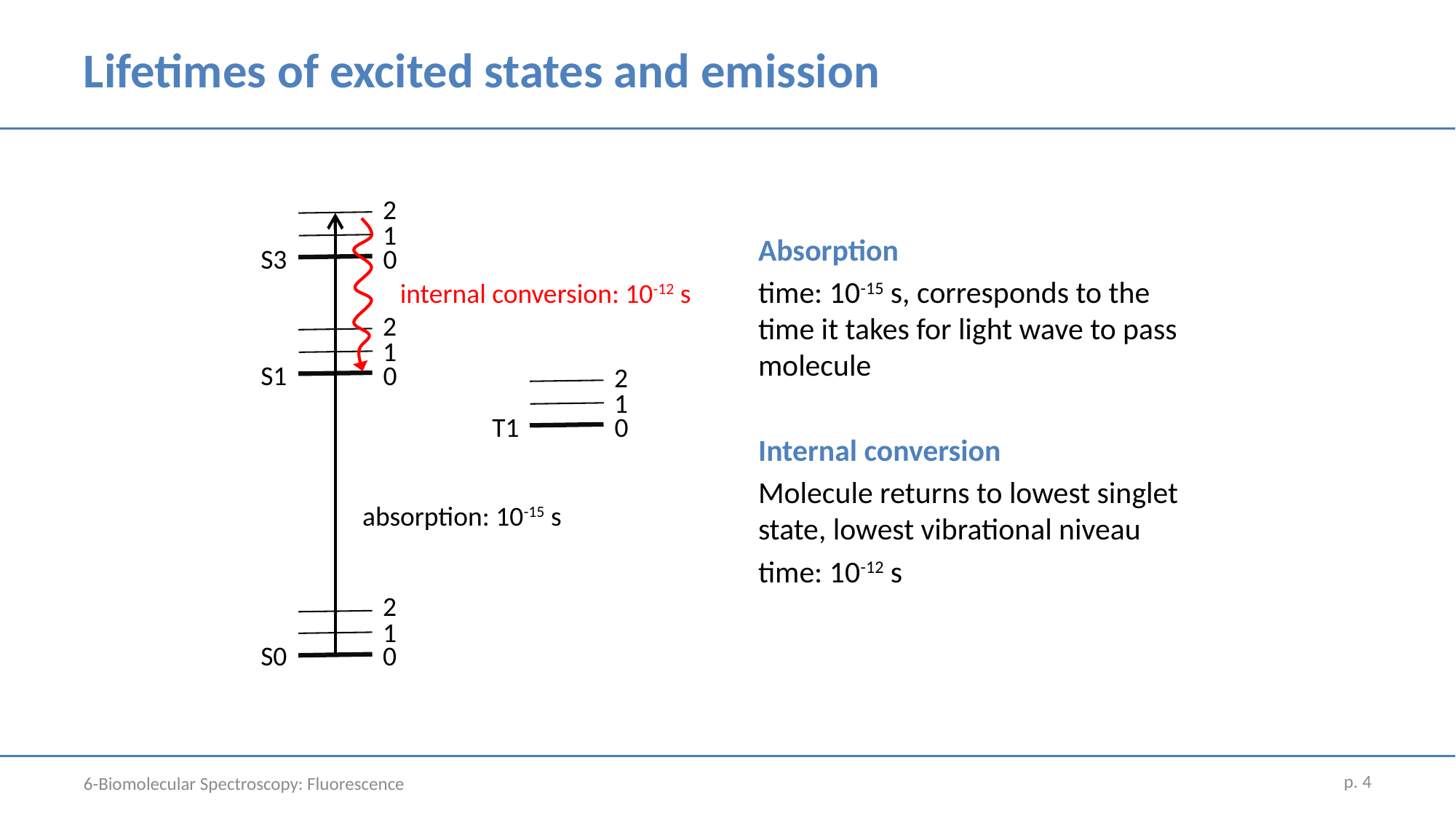

# Lifetimes of excited states and emission
2
1
S3
0
internal conversion: 10-12 s

2
1
S1
0
2
1
T1
0
absorption: 10-15 s
2
1
S0
0
Absorption
time: 10-15 s, corresponds to the time it takes for light wave to pass molecule

Internal conversion
Molecule returns to lowest singlet state, lowest vibrational niveau
time: 10-12 s
p. 4
6-Biomolecular Spectroscopy: Fluorescence